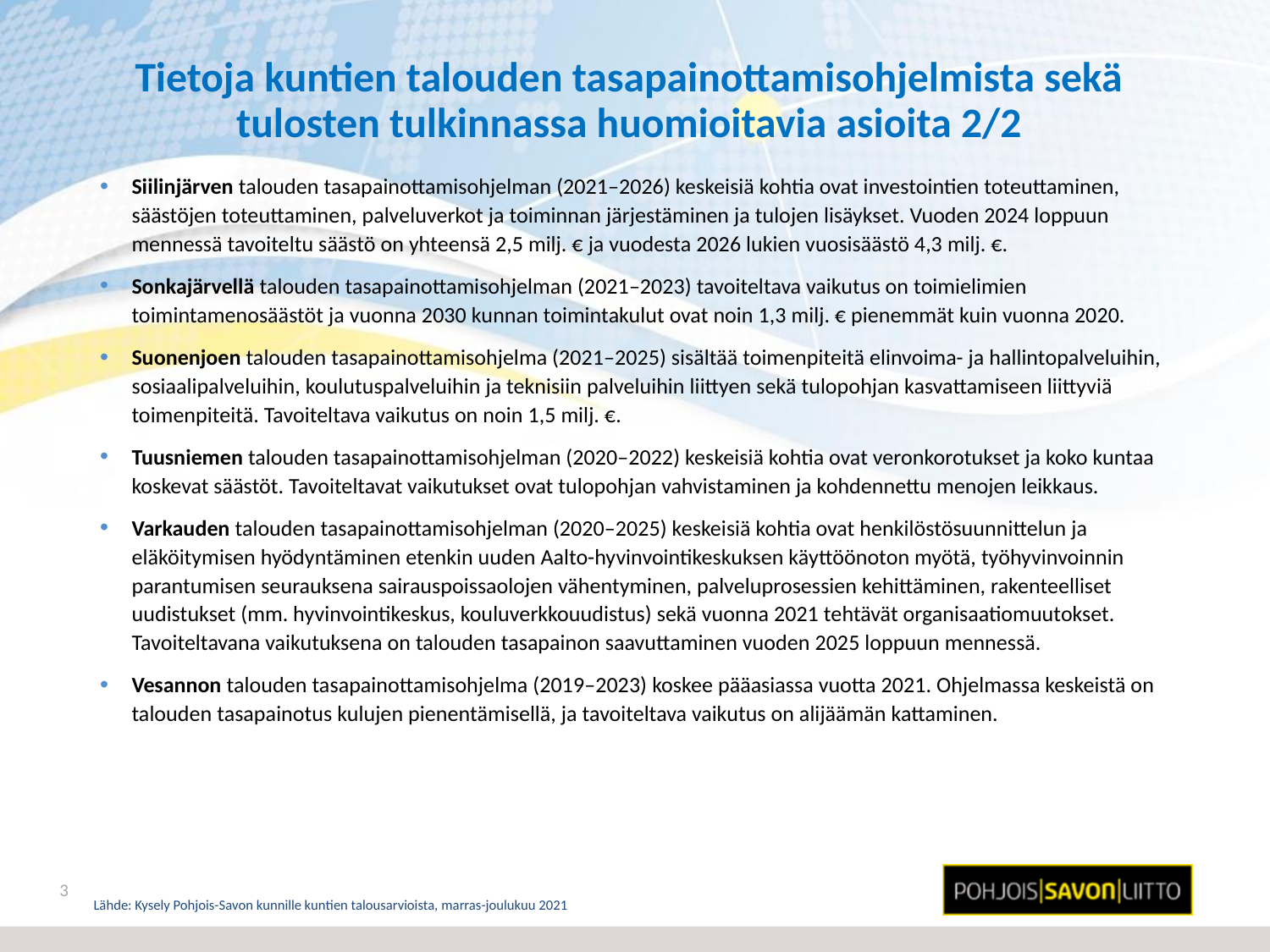

# Tietoja kuntien talouden tasapainottamisohjelmista sekä tulosten tulkinnassa huomioitavia asioita 2/2
Siilinjärven talouden tasapainottamisohjelman (2021–2026) keskeisiä kohtia ovat investointien toteuttaminen, säästöjen toteuttaminen, palveluverkot ja toiminnan järjestäminen ja tulojen lisäykset. Vuoden 2024 loppuun mennessä tavoiteltu säästö on yhteensä 2,5 milj. € ja vuodesta 2026 lukien vuosisäästö 4,3 milj. €.
Sonkajärvellä talouden tasapainottamisohjelman (2021–2023) tavoiteltava vaikutus on toimielimien toimintamenosäästöt ja vuonna 2030 kunnan toimintakulut ovat noin 1,3 milj. € pienemmät kuin vuonna 2020.
Suonenjoen talouden tasapainottamisohjelma (2021–2025) sisältää toimenpiteitä elinvoima- ja hallintopalveluihin, sosiaalipalveluihin, koulutuspalveluihin ja teknisiin palveluihin liittyen sekä tulopohjan kasvattamiseen liittyviä toimenpiteitä. Tavoiteltava vaikutus on noin 1,5 milj. €.
Tuusniemen talouden tasapainottamisohjelman (2020–2022) keskeisiä kohtia ovat veronkorotukset ja koko kuntaa koskevat säästöt. Tavoiteltavat vaikutukset ovat tulopohjan vahvistaminen ja kohdennettu menojen leikkaus.
Varkauden talouden tasapainottamisohjelman (2020–2025) keskeisiä kohtia ovat henkilöstösuunnittelun ja eläköitymisen hyödyntäminen etenkin uuden Aalto-hyvinvointikeskuksen käyttöönoton myötä, työhyvinvoinnin parantumisen seurauksena sairauspoissaolojen vähentyminen, palveluprosessien kehittäminen, rakenteelliset uudistukset (mm. hyvinvointikeskus, kouluverkkouudistus) sekä vuonna 2021 tehtävät organisaatiomuutokset. Tavoiteltavana vaikutuksena on talouden tasapainon saavuttaminen vuoden 2025 loppuun mennessä.
Vesannon talouden tasapainottamisohjelma (2019–2023) koskee pääasiassa vuotta 2021. Ohjelmassa keskeistä on talouden tasapainotus kulujen pienentämisellä, ja tavoiteltava vaikutus on alijäämän kattaminen.

3
Lähde: Kysely Pohjois-Savon kunnille kuntien talousarvioista, marras-joulukuu 2021